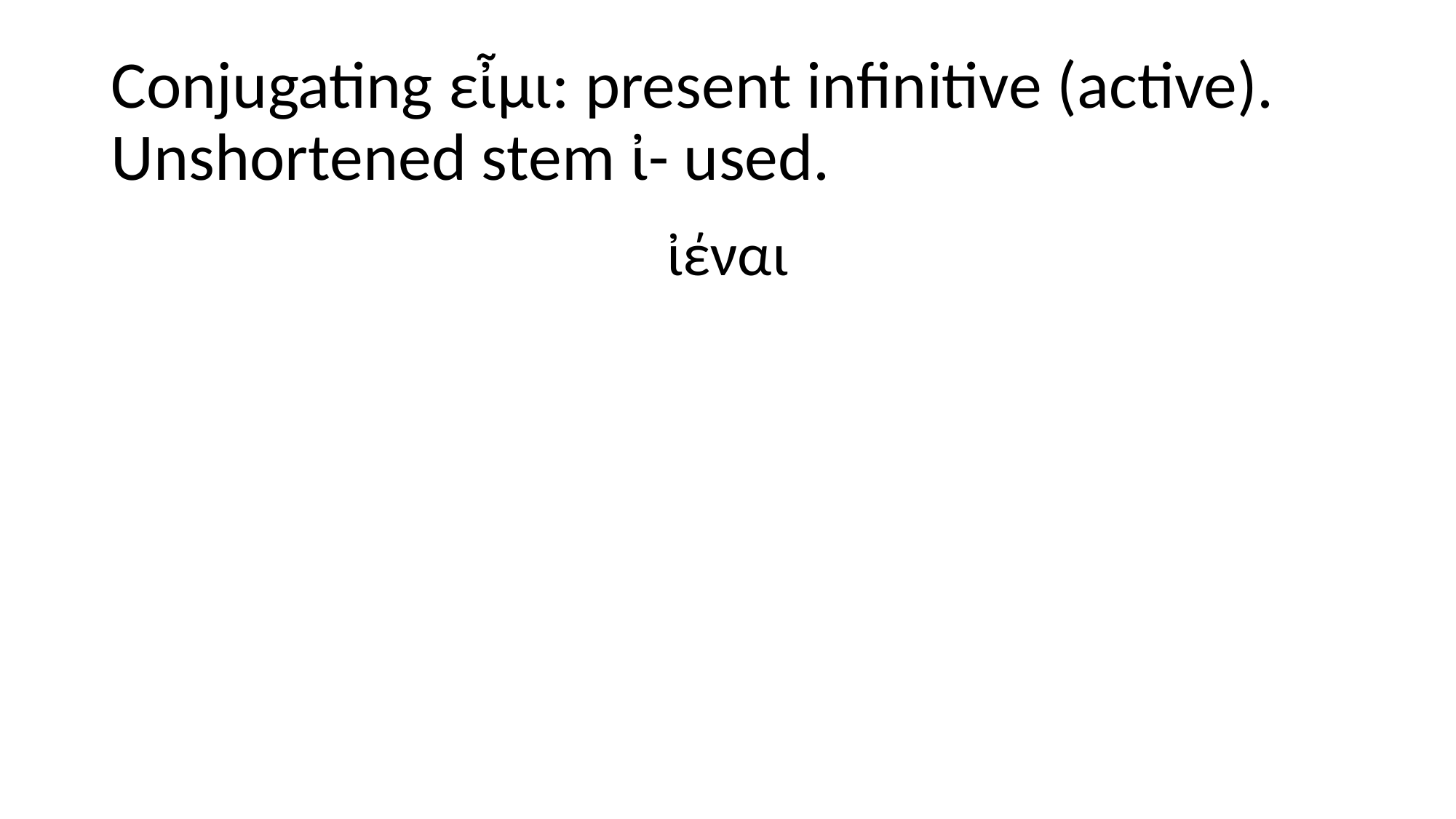

# Conjugating εἶμι: present infinitive (active). Unshortened stem ἰ- used.
ἰέναι